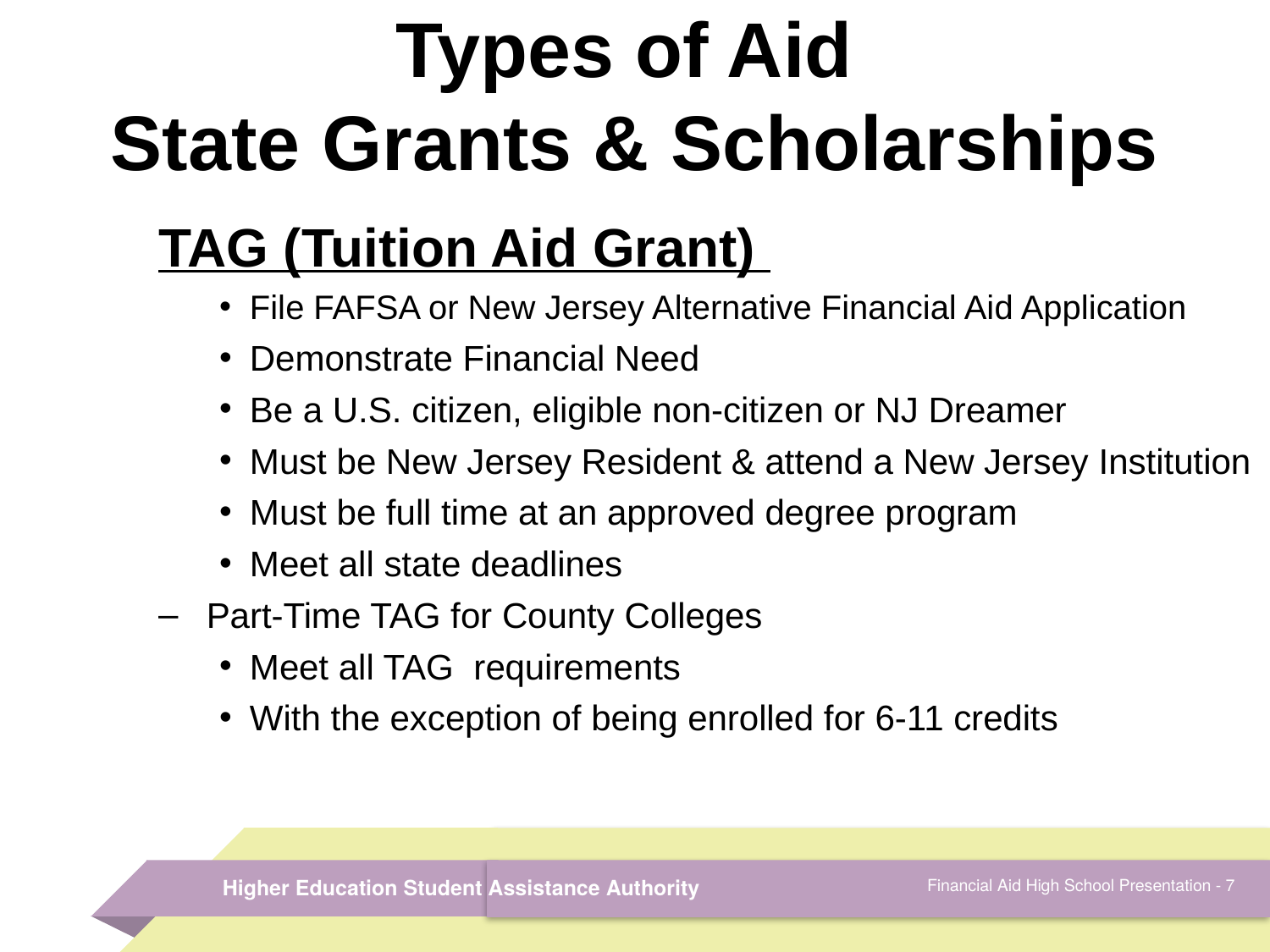

# Types of Aid State Grants & Scholarships
TAG (Tuition Aid Grant)
File FAFSA or New Jersey Alternative Financial Aid Application
Demonstrate Financial Need
Be a U.S. citizen, eligible non-citizen or NJ Dreamer
Must be New Jersey Resident & attend a New Jersey Institution
Must be full time at an approved degree program
Meet all state deadlines
 Part-Time TAG for County Colleges
Meet all TAG  requirements
With the exception of being enrolled for 6-11 credits

Financial Aid High School Presentation - 7
Higher Education Student Assistance Authority